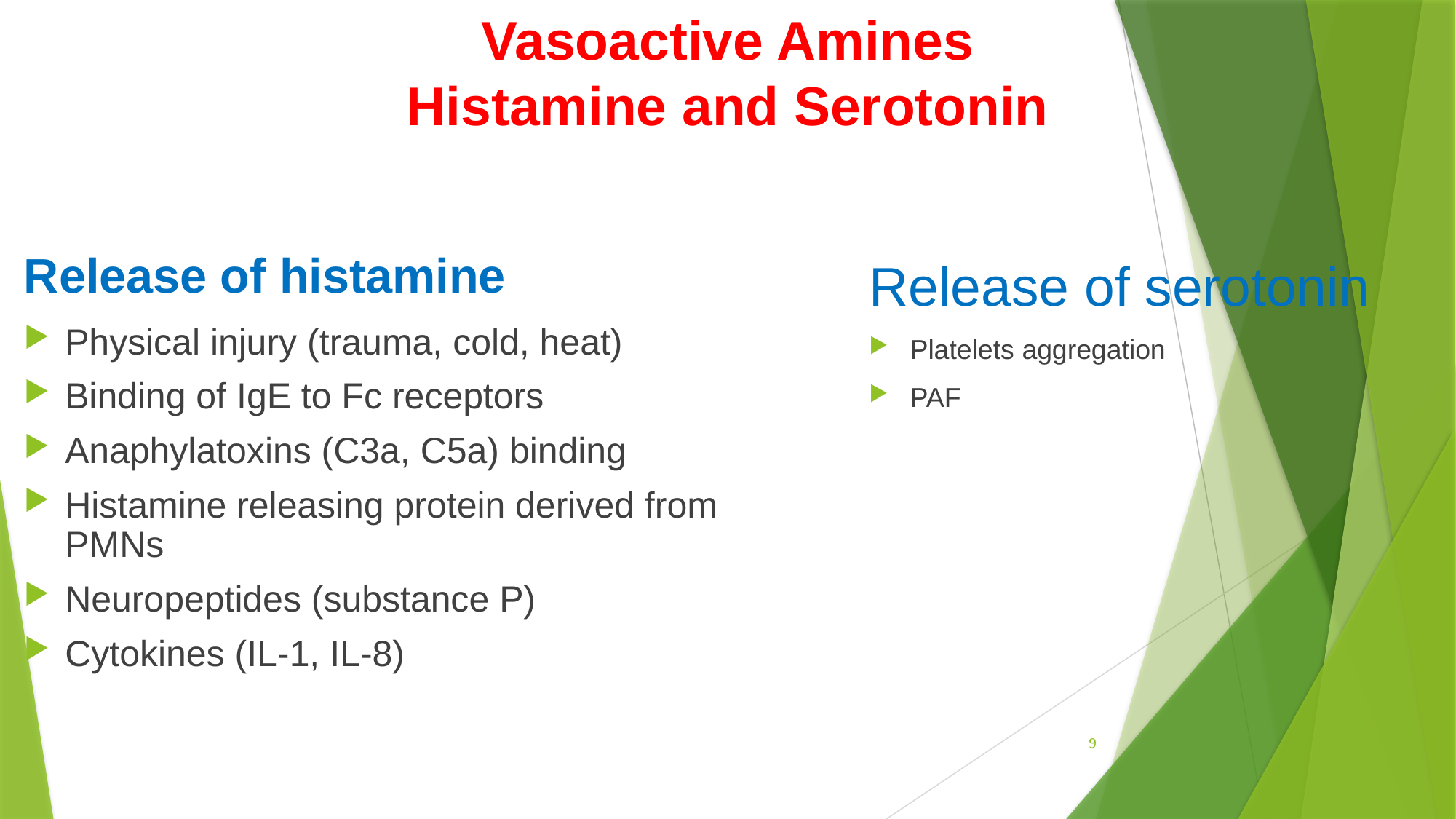

# Vasoactive Amines Histamine and Serotonin
Release of histamine
Physical injury (trauma, cold, heat)
Binding of IgE to Fc receptors
Anaphylatoxins (C3a, C5a) binding
Histamine releasing protein derived from PMNs
Neuropeptides (substance P)
Cytokines (IL-1, IL-8)
Release of serotonin
Platelets aggregation
PAF
9